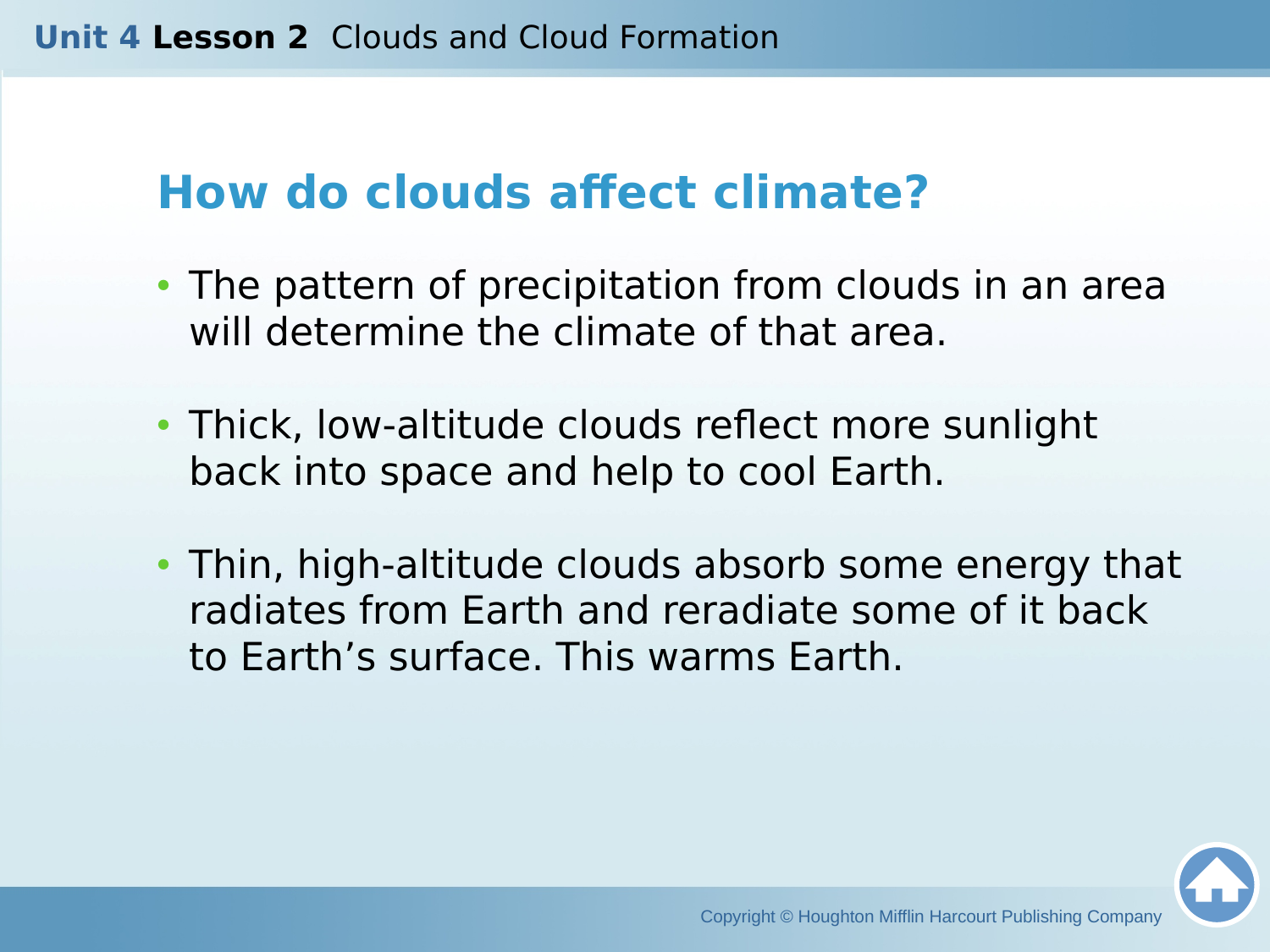

Unit 4 Lesson 2  Clouds and Cloud Formation
How do clouds affect climate?
The pattern of precipitation from clouds in an area will determine the climate of that area.

Thick, low-altitude clouds reflect more sunlight back into space and help to cool Earth.

Thin, high-altitude clouds absorb some energy that radiates from Earth and reradiate some of it back to Earth’s surface. This warms Earth.

Copyright © Houghton Mifflin Harcourt Publishing Company